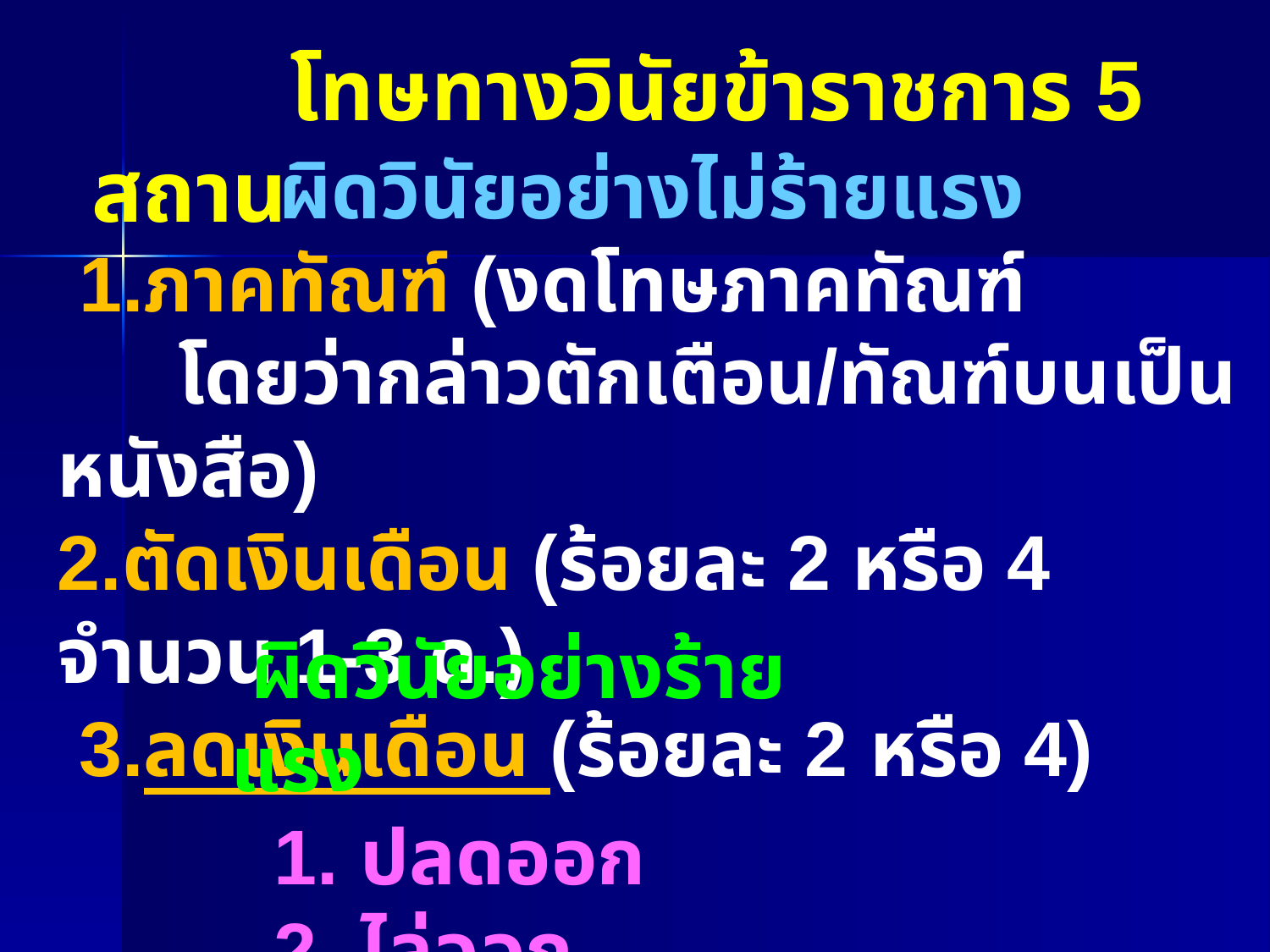

โทษทางวินัยข้าราชการ 5 สถาน
           ผิดวินัยอย่างไม่ร้ายแรง
 1.ภาคทัณฑ์ (งดโทษภาคทัณฑ์
      โดยว่ากล่าวตักเตือน/ทัณฑ์บนเป็นหนังสือ)
2.ตัดเงินเดือน (ร้อยละ 2 หรือ 4 จำนวน 1-3 ด.)
 3.ลดเงินเดือน (ร้อยละ 2 หรือ 4)
 ผิดวินัยอย่างร้ายแรง
  1. ปลดออก
  2. ไล่ออก